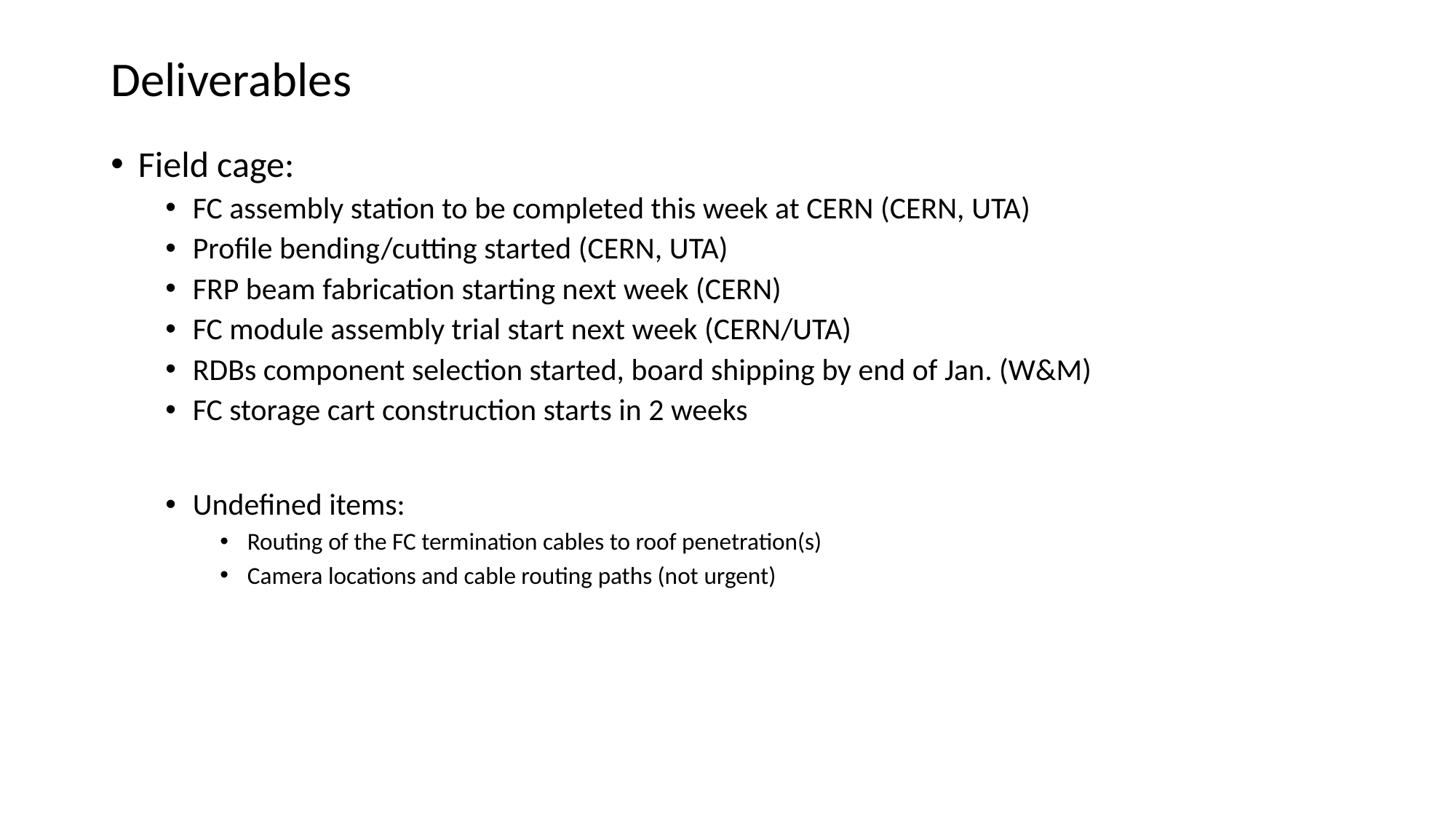

# Deliverables
Field cage:
FC assembly station to be completed this week at CERN (CERN, UTA)
Profile bending/cutting started (CERN, UTA)
FRP beam fabrication starting next week (CERN)
FC module assembly trial start next week (CERN/UTA)
RDBs component selection started, board shipping by end of Jan. (W&M)
FC storage cart construction starts in 2 weeks

Undefined items:
Routing of the FC termination cables to roof penetration(s)
Camera locations and cable routing paths (not urgent)